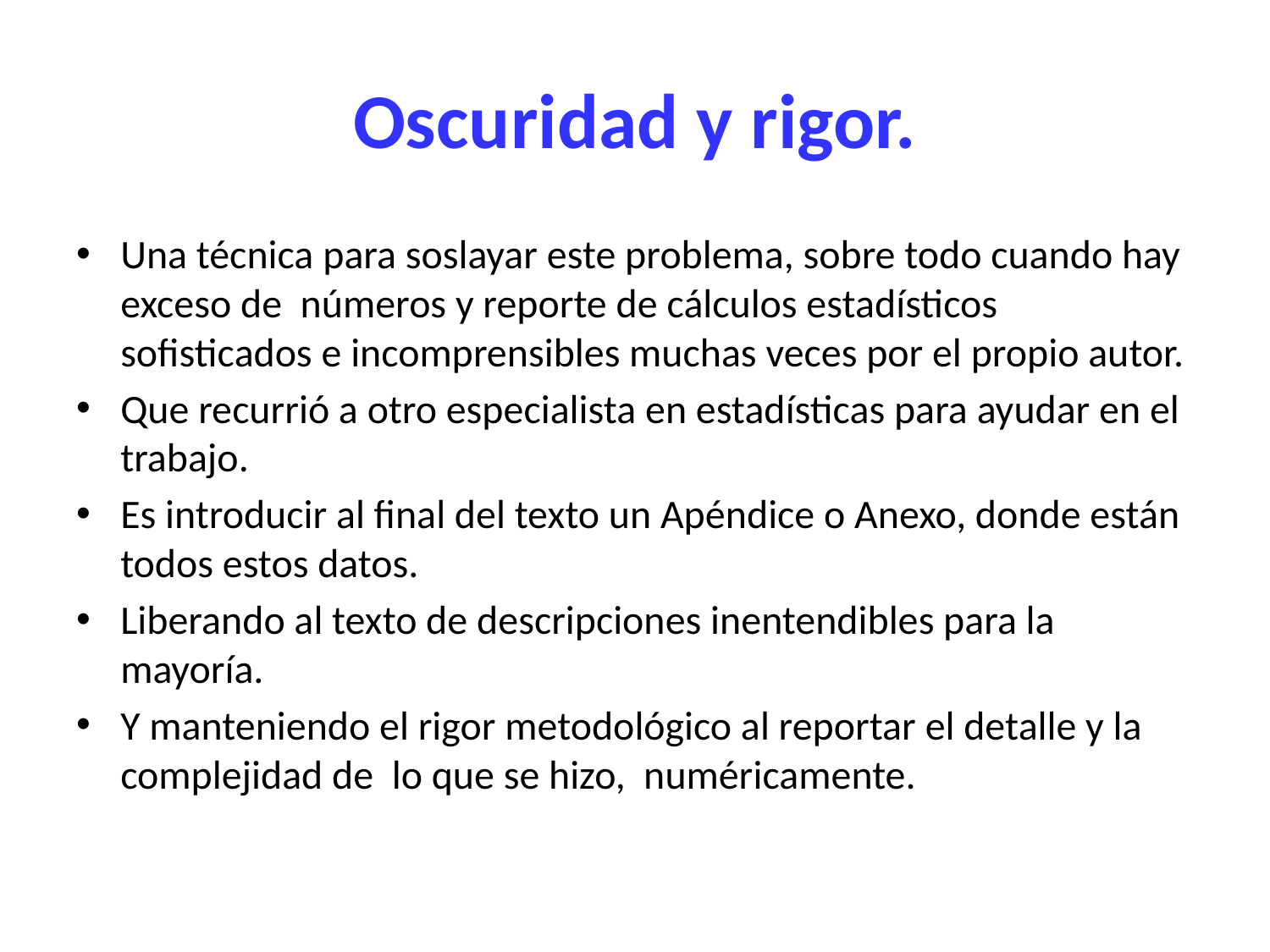

# Oscuridad y rigor.
Una técnica para soslayar este problema, sobre todo cuando hay exceso de  números y reporte de cálculos estadísticos sofisticados e incomprensibles muchas veces por el propio autor.
Que recurrió a otro especialista en estadísticas para ayudar en el trabajo.
Es introducir al final del texto un Apéndice o Anexo, donde están todos estos datos.
Liberando al texto de descripciones inentendibles para la mayoría.
Y manteniendo el rigor metodológico al reportar el detalle y la complejidad de  lo que se hizo,  numéricamente.